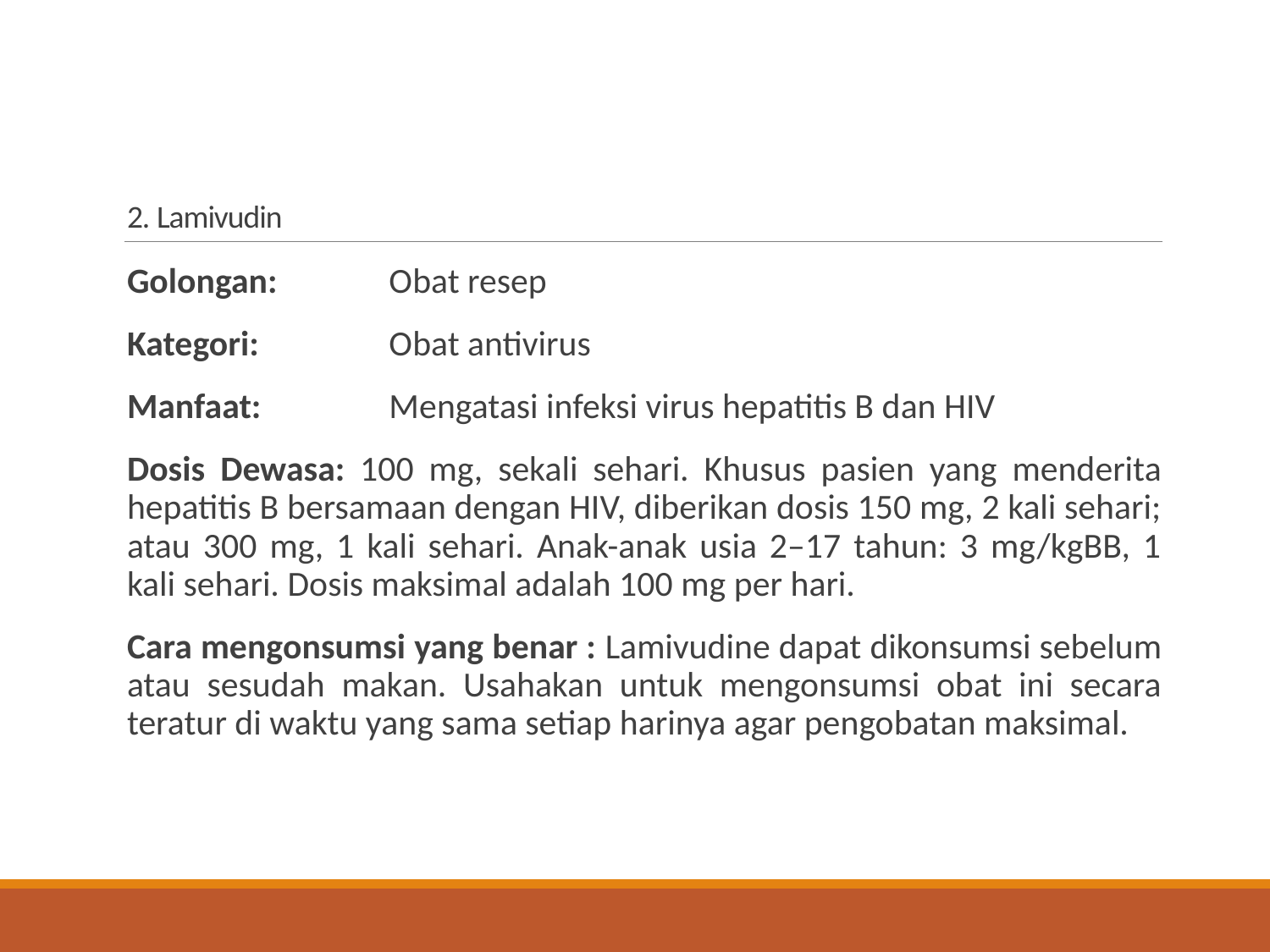

# 2. Lamivudin
Golongan:	 Obat resep
Kategori:	 Obat antivirus
Manfaat:	 Mengatasi infeksi virus hepatitis B dan HIV
Dosis Dewasa: 100 mg, sekali sehari. Khusus pasien yang menderita hepatitis B bersamaan dengan HIV, diberikan dosis 150 mg, 2 kali sehari; atau 300 mg, 1 kali sehari. Anak-anak usia 2–17 tahun: 3 mg/kgBB, 1 kali sehari. Dosis maksimal adalah 100 mg per hari.
Cara mengonsumsi yang benar : Lamivudine dapat dikonsumsi sebelum atau sesudah makan. Usahakan untuk mengonsumsi obat ini secara teratur di waktu yang sama setiap harinya agar pengobatan maksimal.